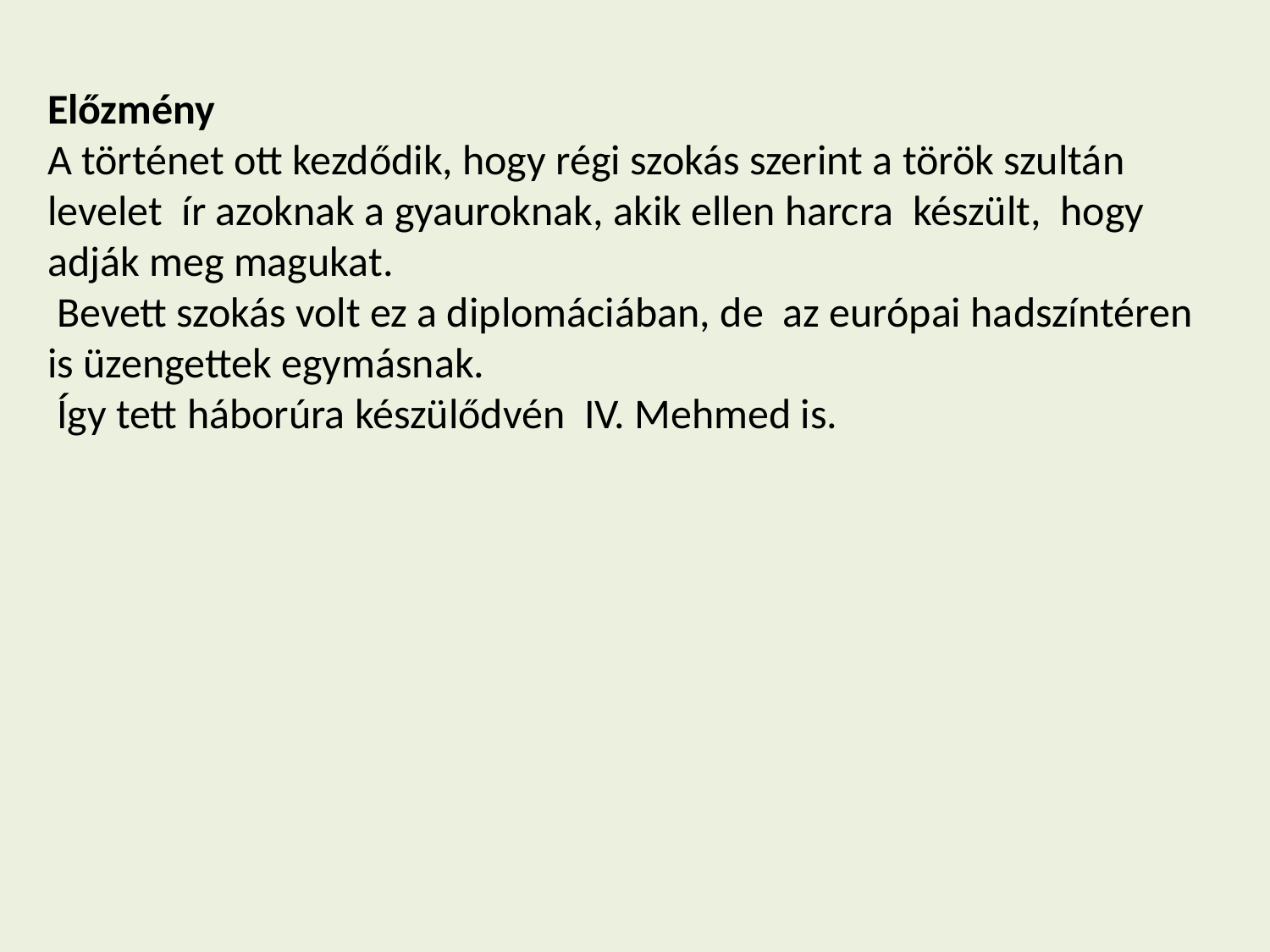

Előzmény
A történet ott kezdődik, hogy régi szokás szerint a török szultán levelet  ír azoknak a gyauroknak, akik ellen harcra  készült,  hogy adják meg magukat.
 Bevett szokás volt ez a diplomáciában, de  az európai hadszíntéren is üzengettek egymásnak.
 Így tett háborúra készülődvén  IV. Mehmed is.